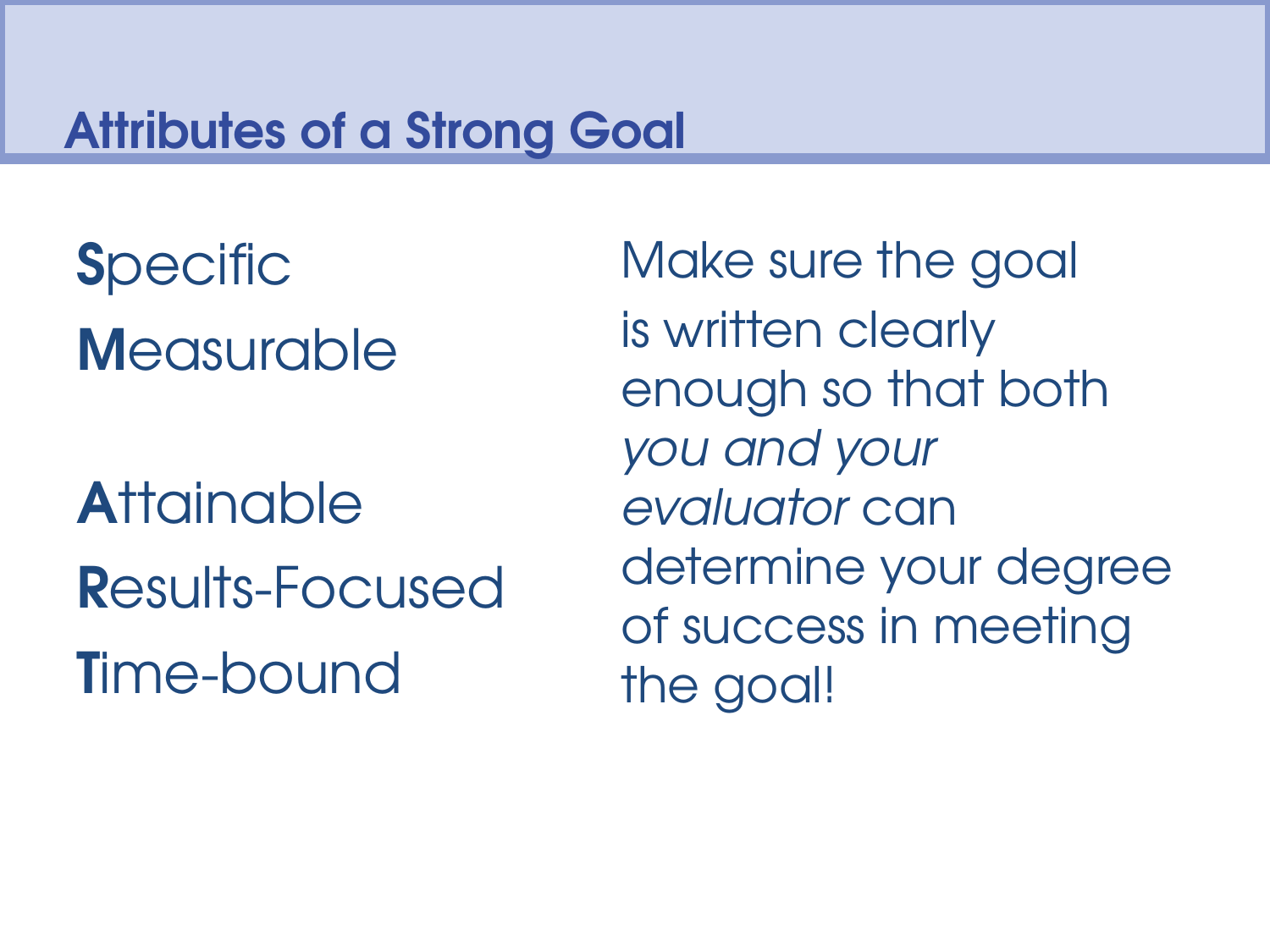

Attributes of a Strong Goal
Make sure the goal
is written clearly enough so that both you and your evaluator can determine your degree of success in meeting the goal!

Specific
Measurable
Attainable
Results-Focused
Time-bound